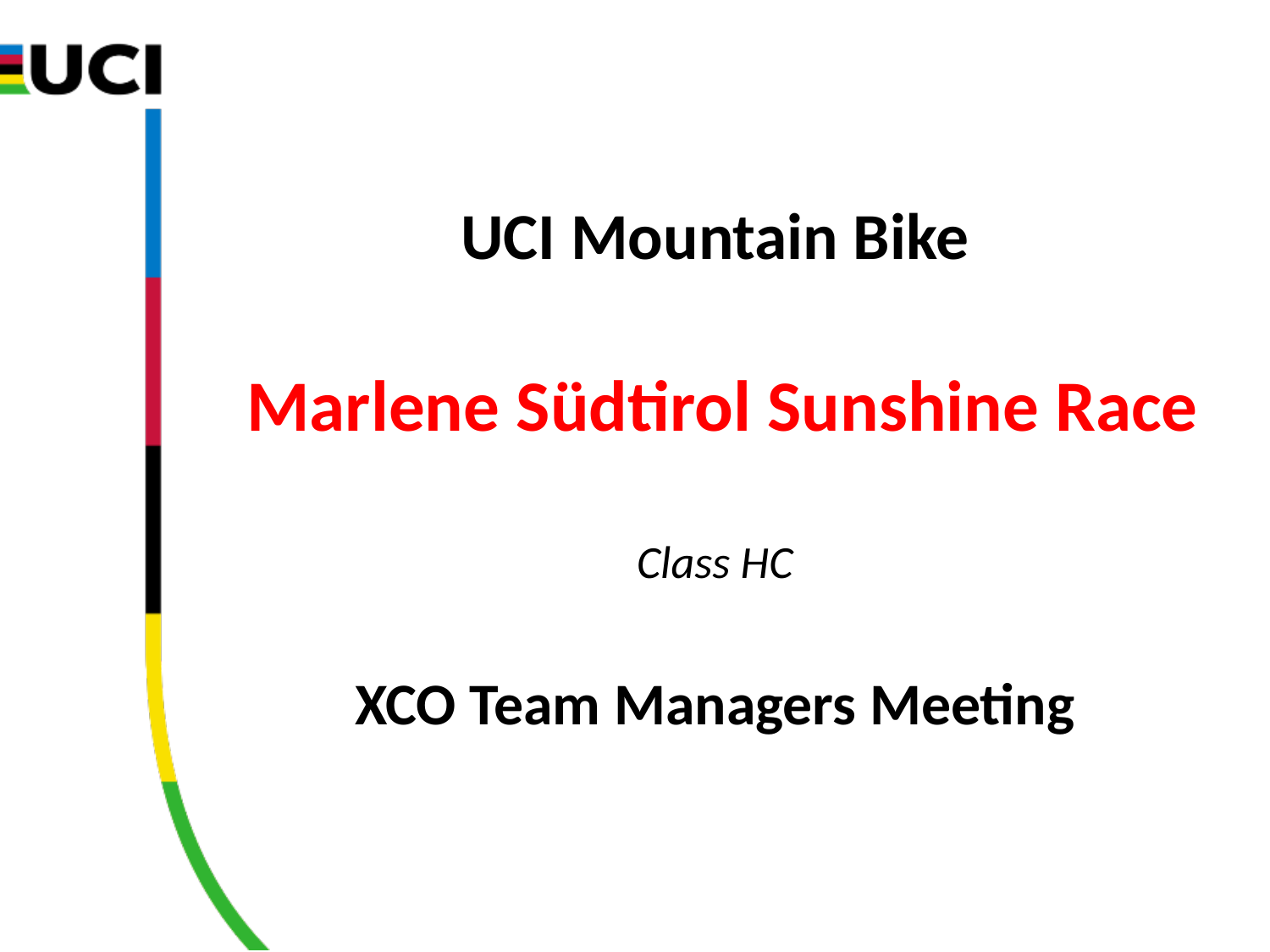

UCI Mountain Bike
 Marlene Südtirol Sunshine Race

Class HC
XCO Team Managers Meeting